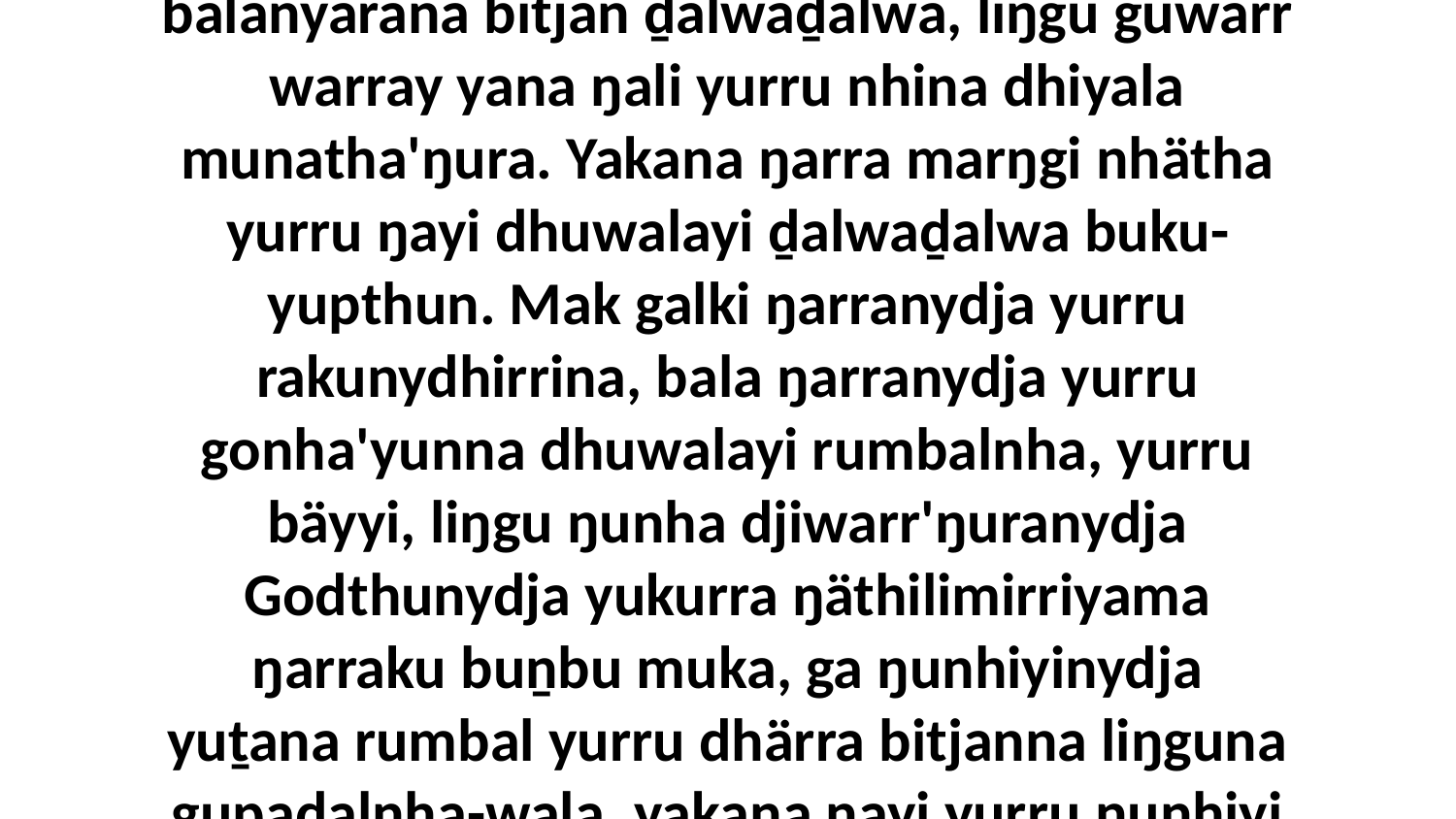

1 Yo, dhuwalanydja gay' rumbalnydja ŋali balanyarana bitjan ḏalwaḏalwa, liŋgu guwarr warray yana ŋali yurru nhina dhiyala munatha'ŋura. Yakana ŋarra marŋgi nhätha yurru ŋayi dhuwalayi ḏalwaḏalwa buku-yupthun. Mak galki ŋarranydja yurru rakunydhirrina, bala ŋarranydja yurru gonha'yunna dhuwalayi rumbalnha, yurru bäyyi, liŋgu ŋunha djiwarr'ŋuranydja Godthunydja yukurra ŋäthilimirriyama ŋarraku buṉbu muka, ga ŋunhiyinydja yuṯana rumbal yurru dhärra bitjanna liŋguna gupaḏalnha-wala, yakana ŋayi yurru ŋunhiyi buku-yupthundja ŋula nhaltjandja.